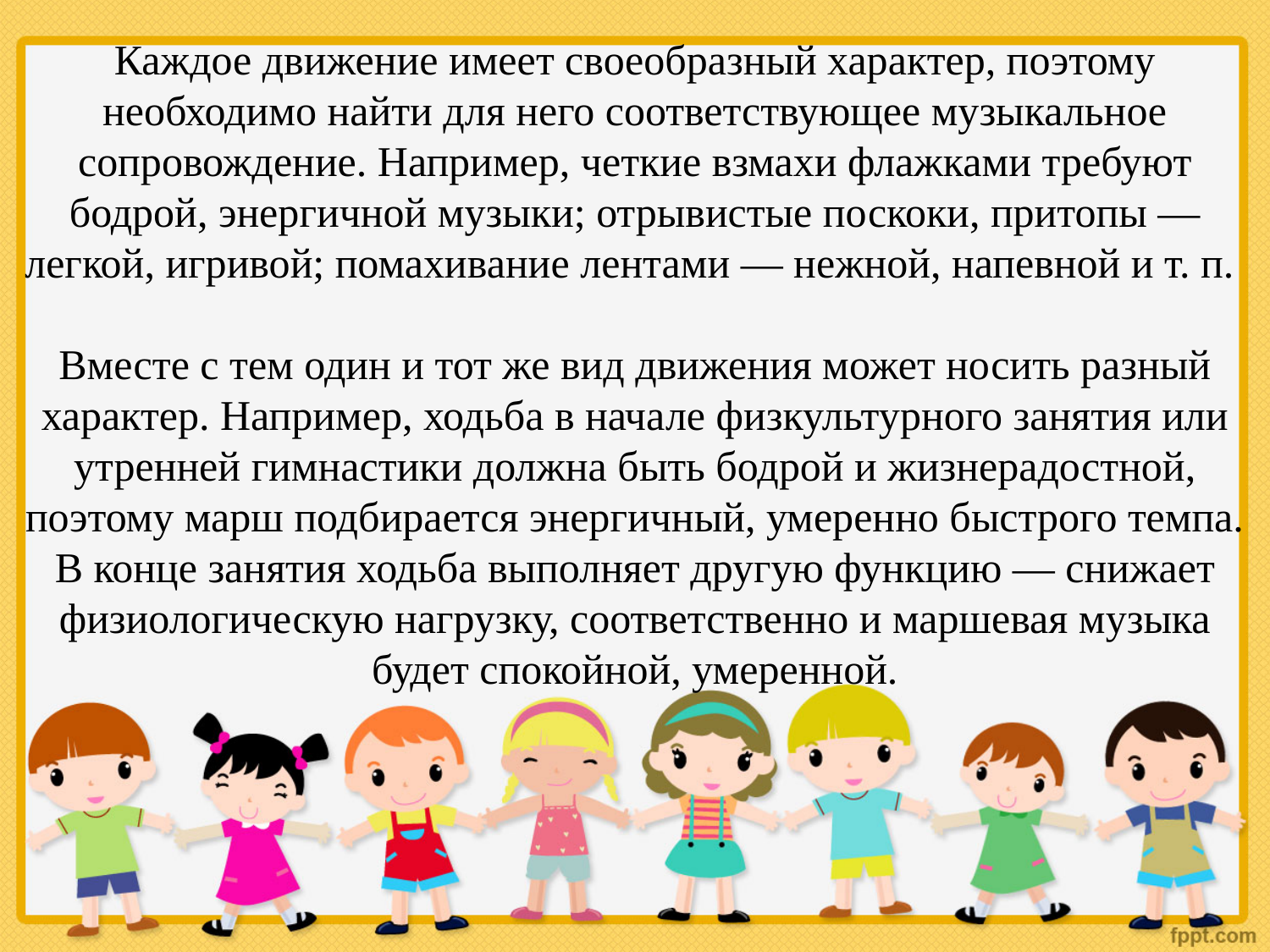

Каждое движение имеет своеобразный характер, поэтому необходимо найти для него соответствующее музыкальное сопровождение. Например, четкие взмахи флажками требуют бодрой, энергичной музыки; отрывистые поскоки, притопы — легкой, игривой; помахивание лентами — нежной, напевной и т. п.

Вместе с тем один и тот же вид движения может носить разный характер. Например, ходьба в начале физкультурного занятия или утренней гимнастики должна быть бодрой и жизнерадостной, поэтому марш подбирается энергичный, умеренно быстрого темпа. В конце занятия ходьба выполняет другую функцию — снижает физиологическую нагрузку, соответственно и маршевая музыка будет спокойной, умеренной.